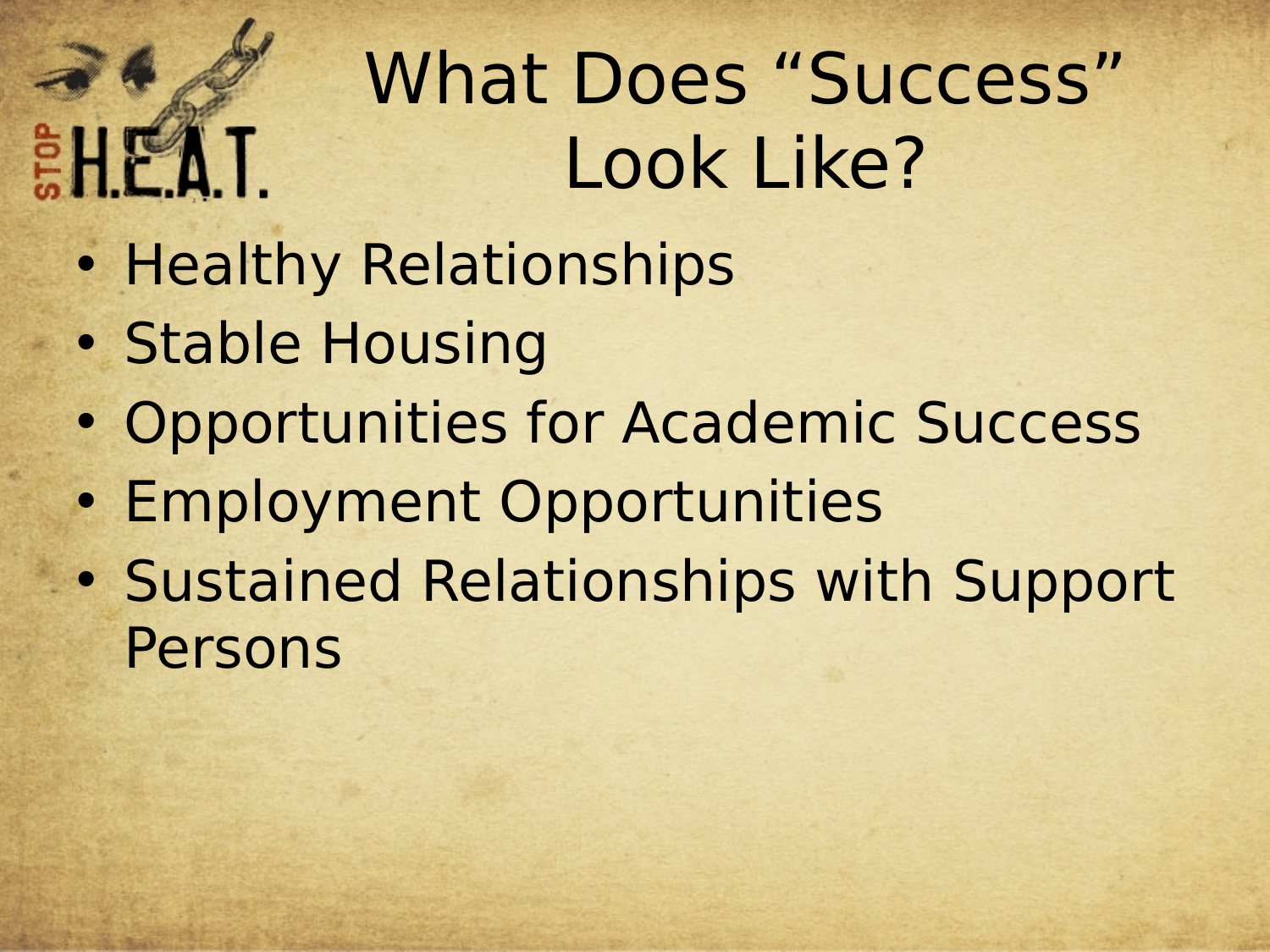

# What Does “Success” Look Like?
Healthy Relationships
Stable Housing
Opportunities for Academic Success
Employment Opportunities
Sustained Relationships with Support Persons